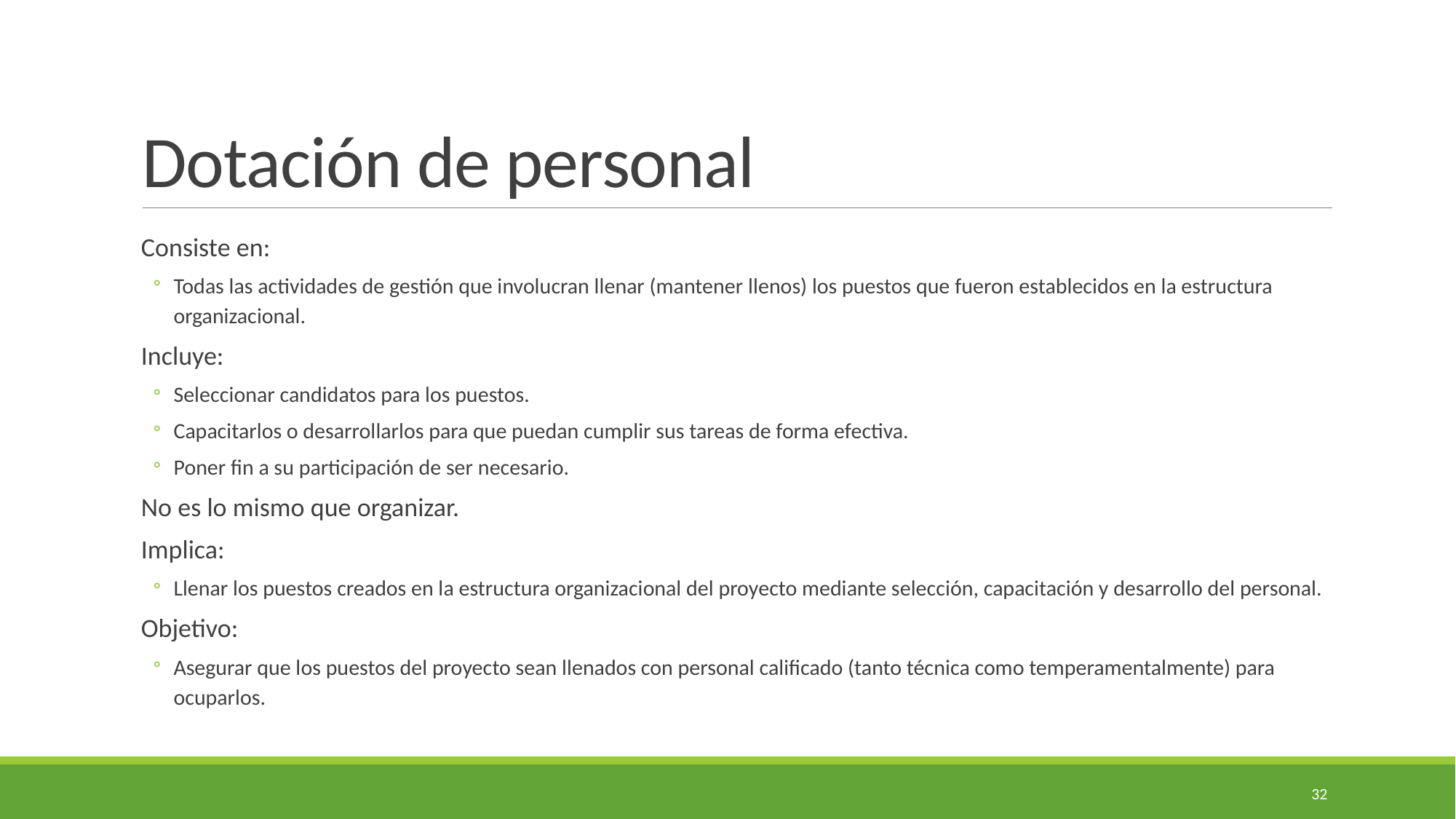

# Dotación de personal
Consiste en:
Todas las actividades de gestión que involucran llenar (mantener llenos) los puestos que fueron establecidos en la estructura organizacional.
Incluye:
Seleccionar candidatos para los puestos.
Capacitarlos o desarrollarlos para que puedan cumplir sus tareas de forma efectiva.
Poner fin a su participación de ser necesario.
No es lo mismo que organizar.
Implica:
Llenar los puestos creados en la estructura organizacional del proyecto mediante selección, capacitación y desarrollo del personal.
Objetivo:
Asegurar que los puestos del proyecto sean llenados con personal calificado (tanto técnica como temperamentalmente) para ocuparlos.

32